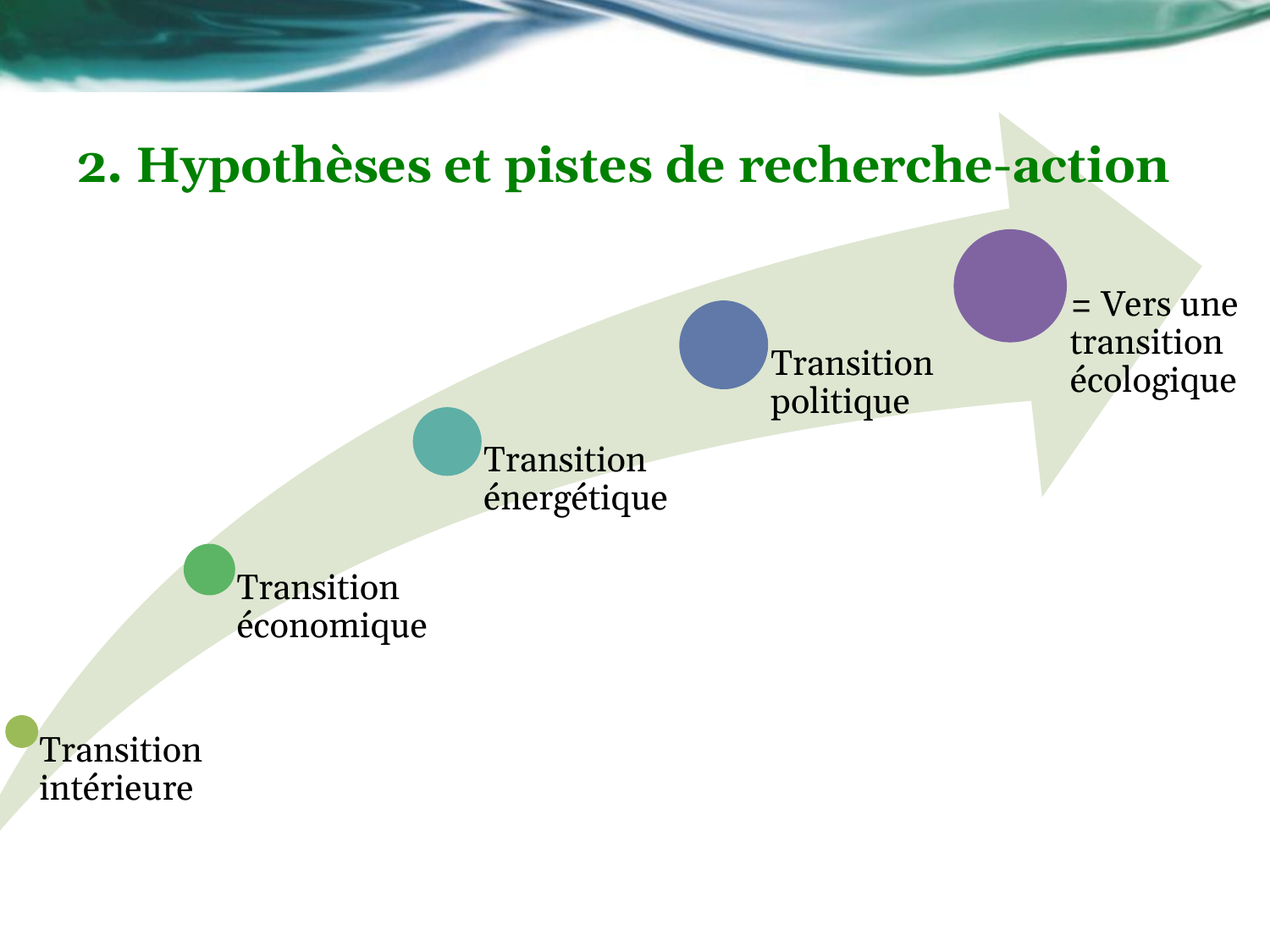

Transition intérieure
Transition économique
Transition énergétique
Transition politique
= Vers une transition écologique
# 2. Hypothèses et pistes de recherche-action